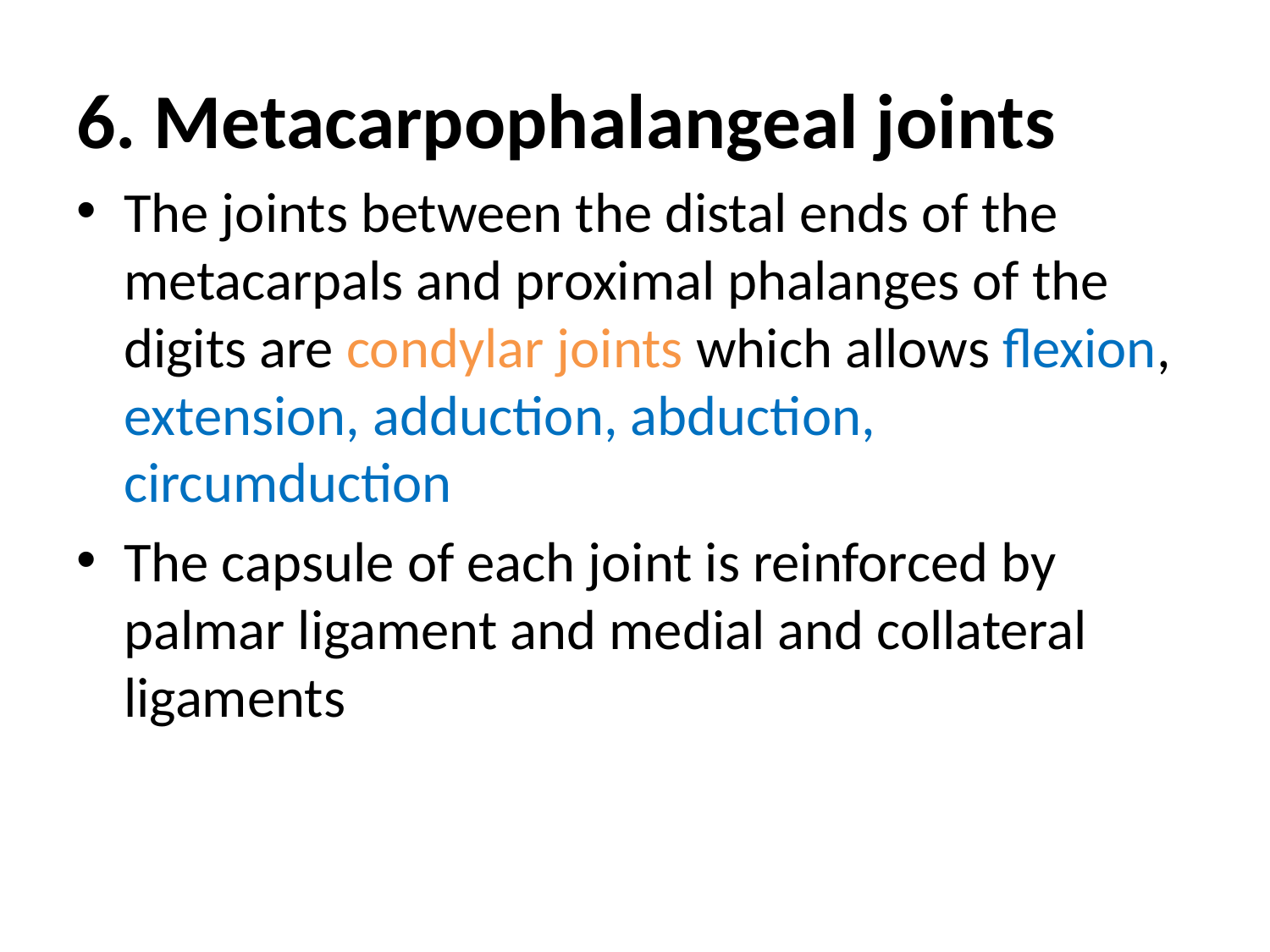

# 6. Metacarpophalangeal joints
The joints between the distal ends of the metacarpals and proximal phalanges of the digits are condylar joints which allows flexion, extension, adduction, abduction, circumduction
The capsule of each joint is reinforced by palmar ligament and medial and collateral ligaments